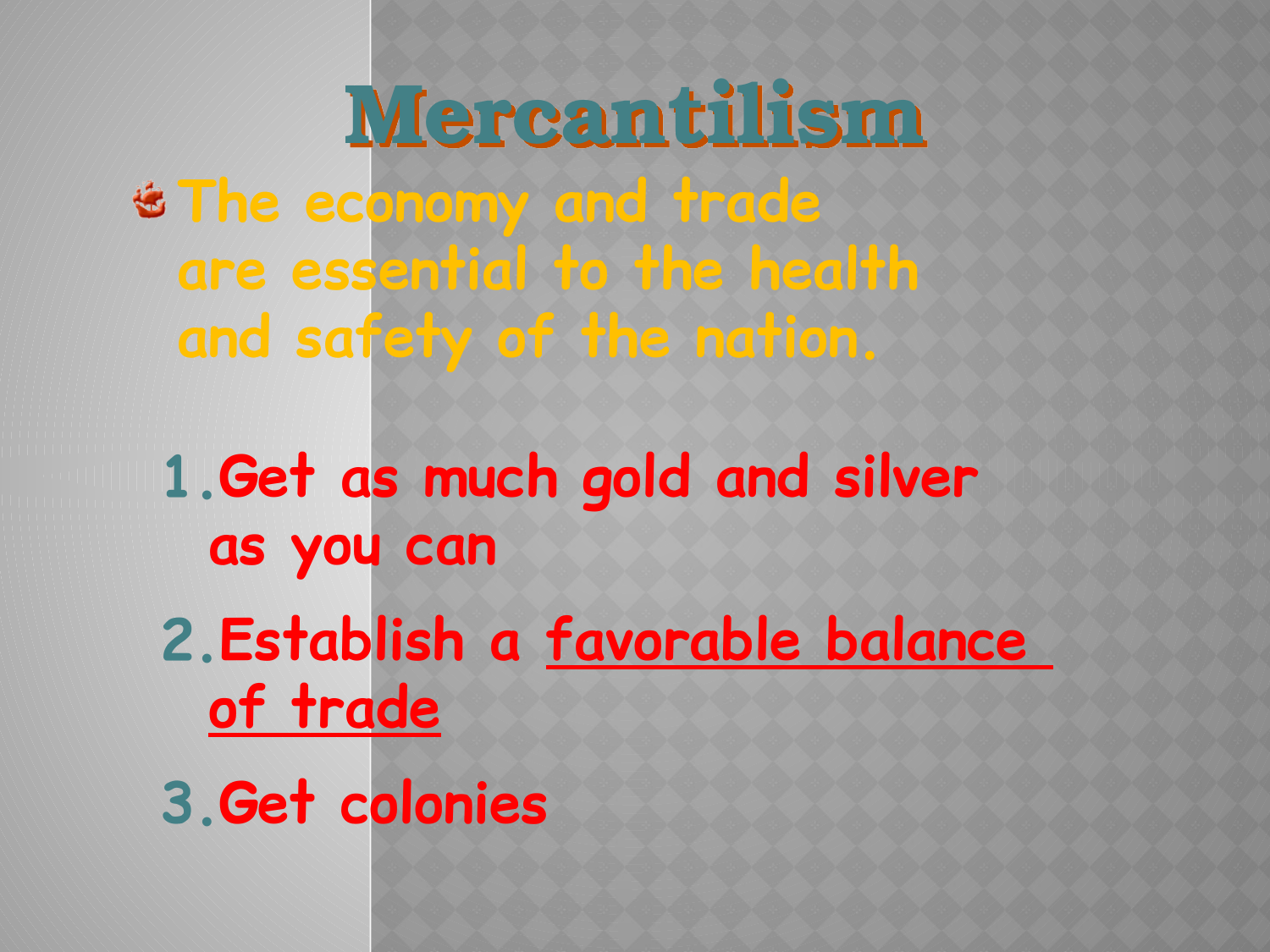

Mercantilism
The economy and trade
  are essential to the health
  and safety of the nation.
Get as much gold and silver
as you can
Establish a favorable balance
of trade
Get colonies